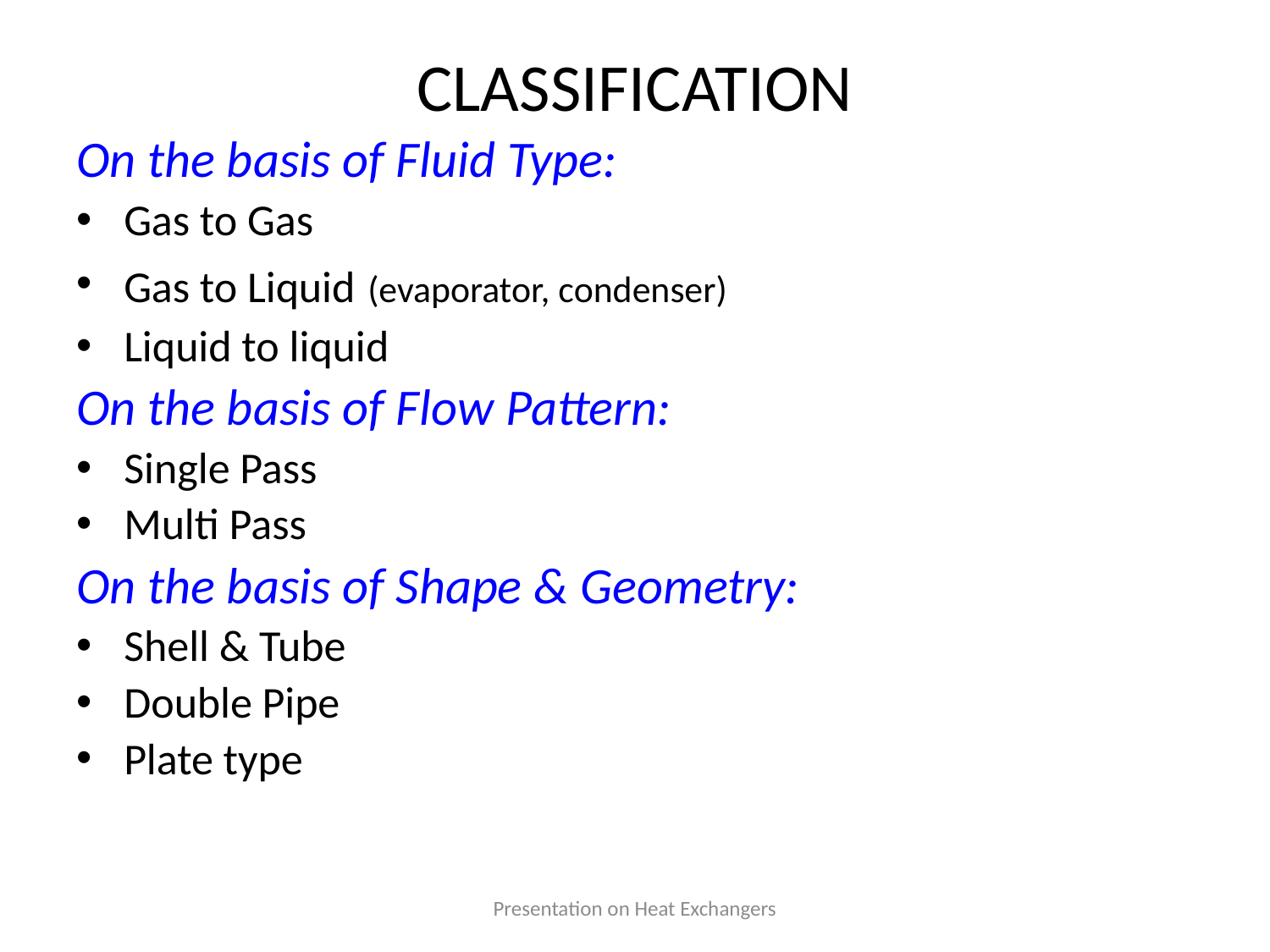

# CLASSIFICATION
On the basis of Fluid Type:
Gas to Gas
Gas to Liquid (evaporator, condenser)
Liquid to liquid
On the basis of Flow Pattern:
Single Pass
Multi Pass
On the basis of Shape & Geometry:
Shell & Tube
Double Pipe
Plate type

Presentation on Heat Exchangers